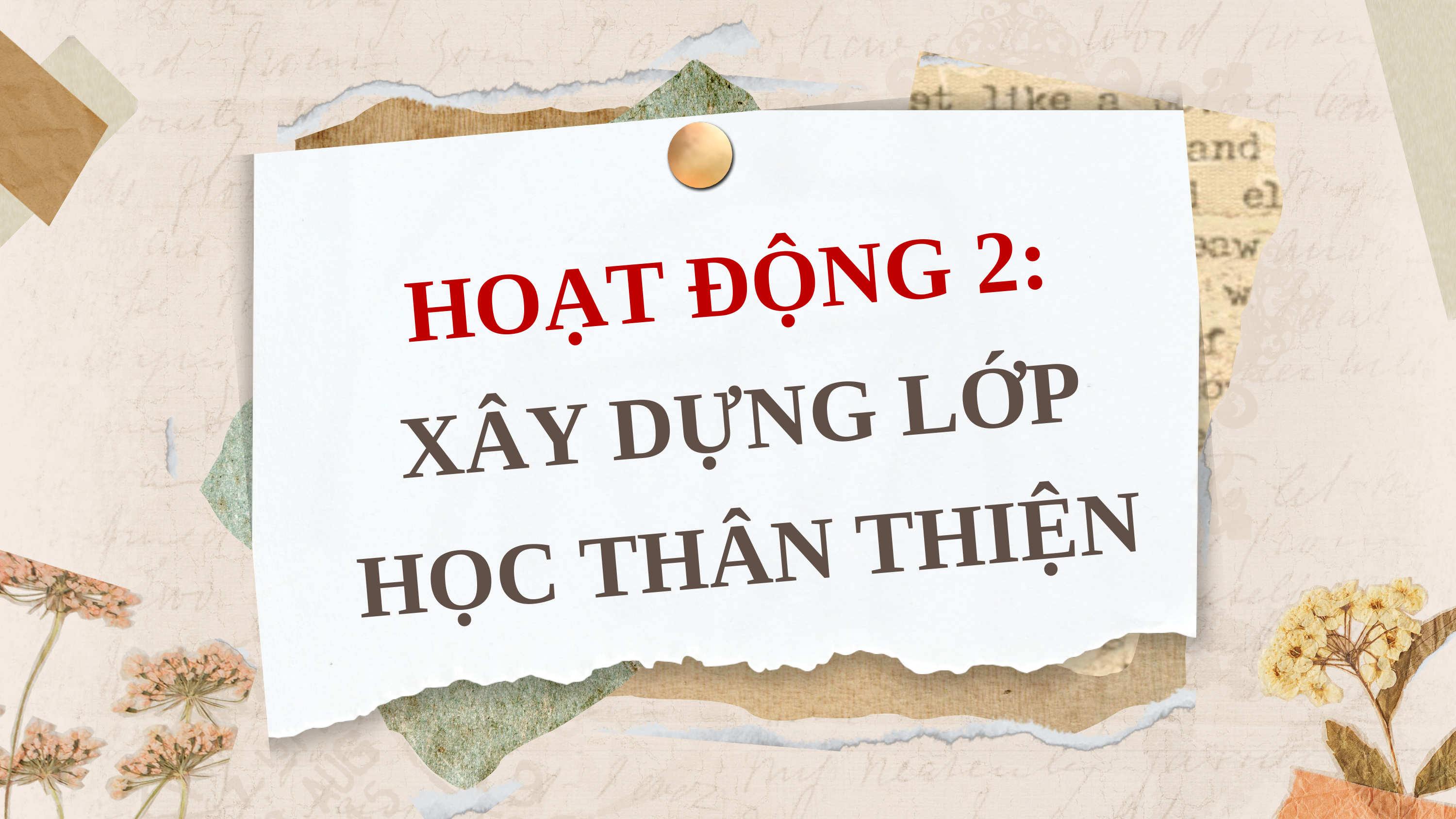

HOẠT ĐỘNG 2: XÂY DỰNG LỚP HỌC THÂN THIỆN